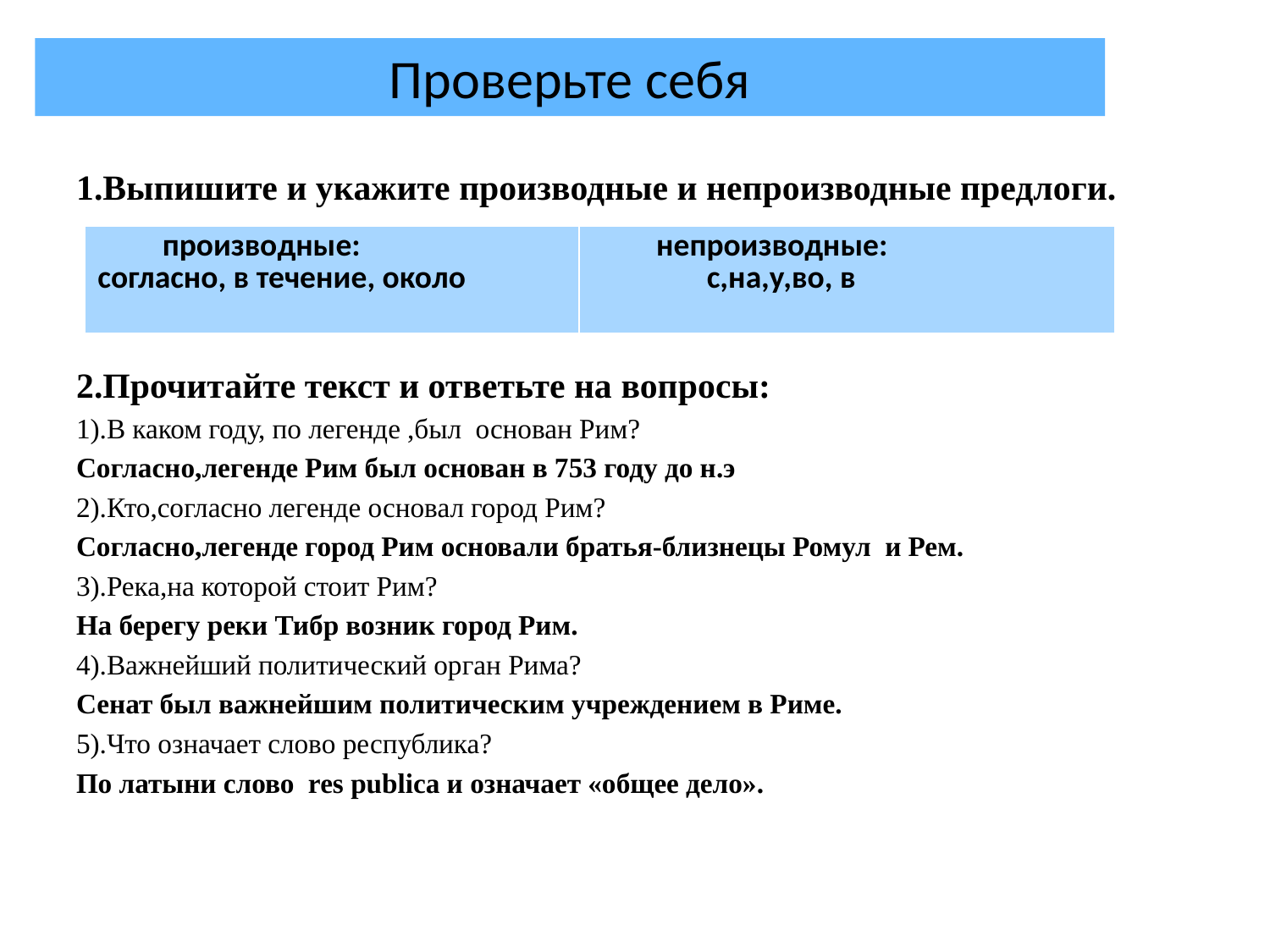

# Проверьте себя
1.Выпишите и укажите производные и непроизводные предлоги.

2.Прочитайте текст и ответьте на вопросы:
1).В каком году, по легенде ,был  основан Рим?
Согласно,легенде Рим был основан в 753 году до н.э
2).Кто,согласно легенде основал город Рим?
Согласно,легенде город Рим основали братья-близнецы Ромул  и Рем.
3).Река,на которой стоит Рим?
На берегу реки Тибр возник город Рим.
4).Важнейший политический орган Рима?
Сенат был важнейшим политическим учреждением в Риме.
5).Что означает слово республика?
По латыни слово  res publica и означает «общее дело».
| производные: согласно, в течение, около | непроизводные: с,на,у,во, в |
| --- | --- |